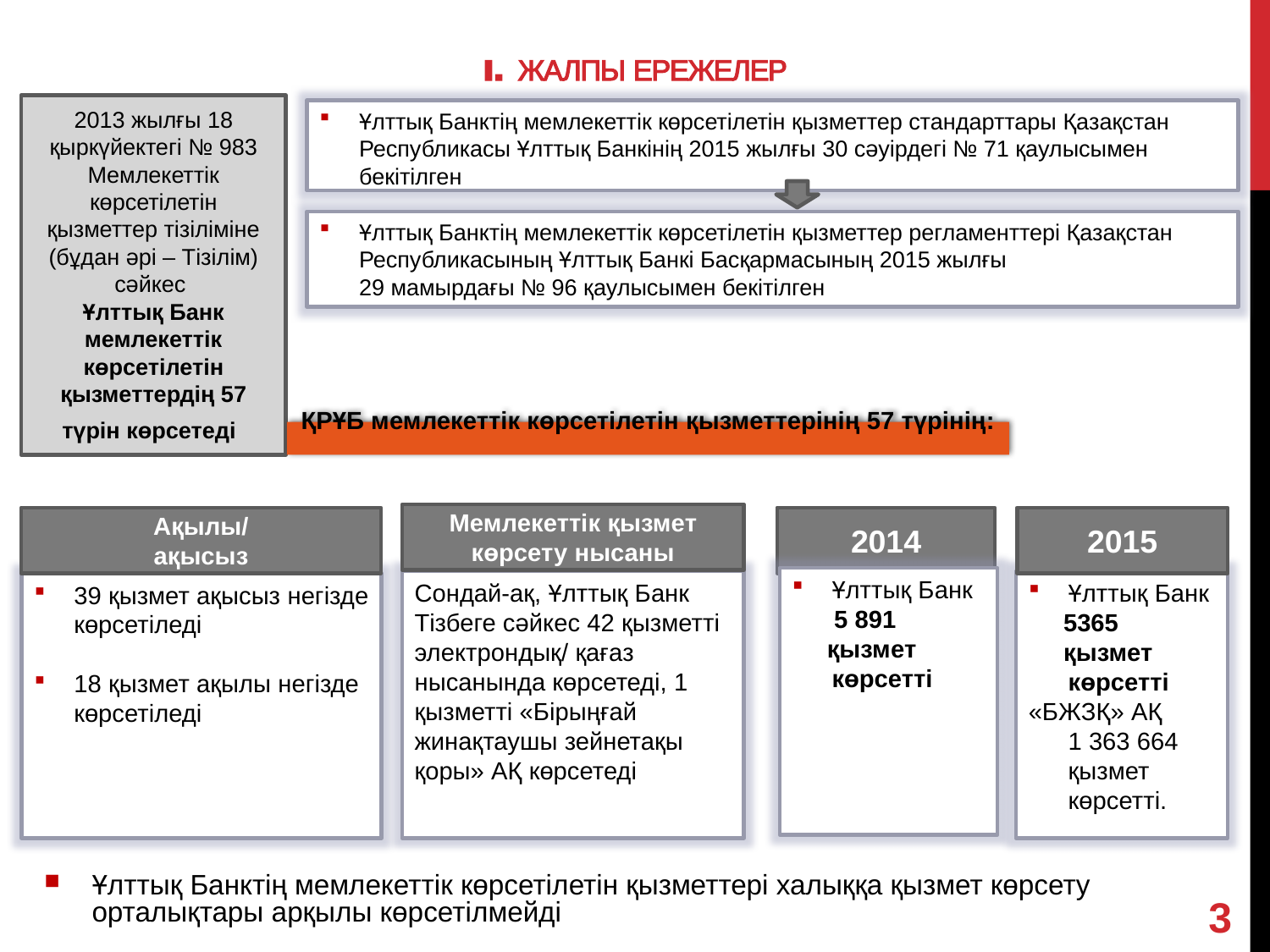

# I. ЖАЛПЫ ЕРЕЖЕЛЕР
2013 жылғы 18 қыркүйектегі № 983 Мемлекеттік көрсетілетін қызметтер тізіліміне (бұдан әрі – Тізілім) сәйкес
Ұлттық Банк мемлекеттік көрсетілетін қызметтердің 57 түрін көрсетеді
Ұлттық Банктің мемлекеттік көрсетілетін қызметтер стандарттары Қазақстан Республикасы Ұлттық Банкінің 2015 жылғы 30 сәуірдегі № 71 қаулысымен бекітілген

Ұлттық Банктің мемлекеттік көрсетілетін қызметтер регламенттері Қазақстан Республикасының Ұлттық Банкі Басқармасының 2015 жылғы
29 мамырдағы № 96 қаулысымен бекітілген
ҚРҰБ мемлекеттік көрсетілетін қызметтерінің 57 түрінің:
Мемлекеттік қызмет көрсету нысаны
2014
2015
Ақылы/
ақысыз
Ұлттық Банк
      5 891
     қызмет көрсетті
Сондай-ақ, Ұлттық Банк Тізбеге сәйкес 42 қызметті  электрондық/ қағаз нысанында көрсетеді, 1 қызметті «Бірыңғай жинақтаушы зейнетақы қоры» АҚ көрсетеді
Ұлттық Банк
     5365
     қызмет көрсетті
«БЖЗҚ» АҚ 1 363 664 қызмет көрсетті.
39 қызмет ақысыз негізде көрсетіледі

18 қызмет ақылы негізде көрсетіледі

Ұлттық Банктің мемлекеттік көрсетілетін қызметтері халыққа қызмет көрсету орталықтары арқылы көрсетілмейді
3